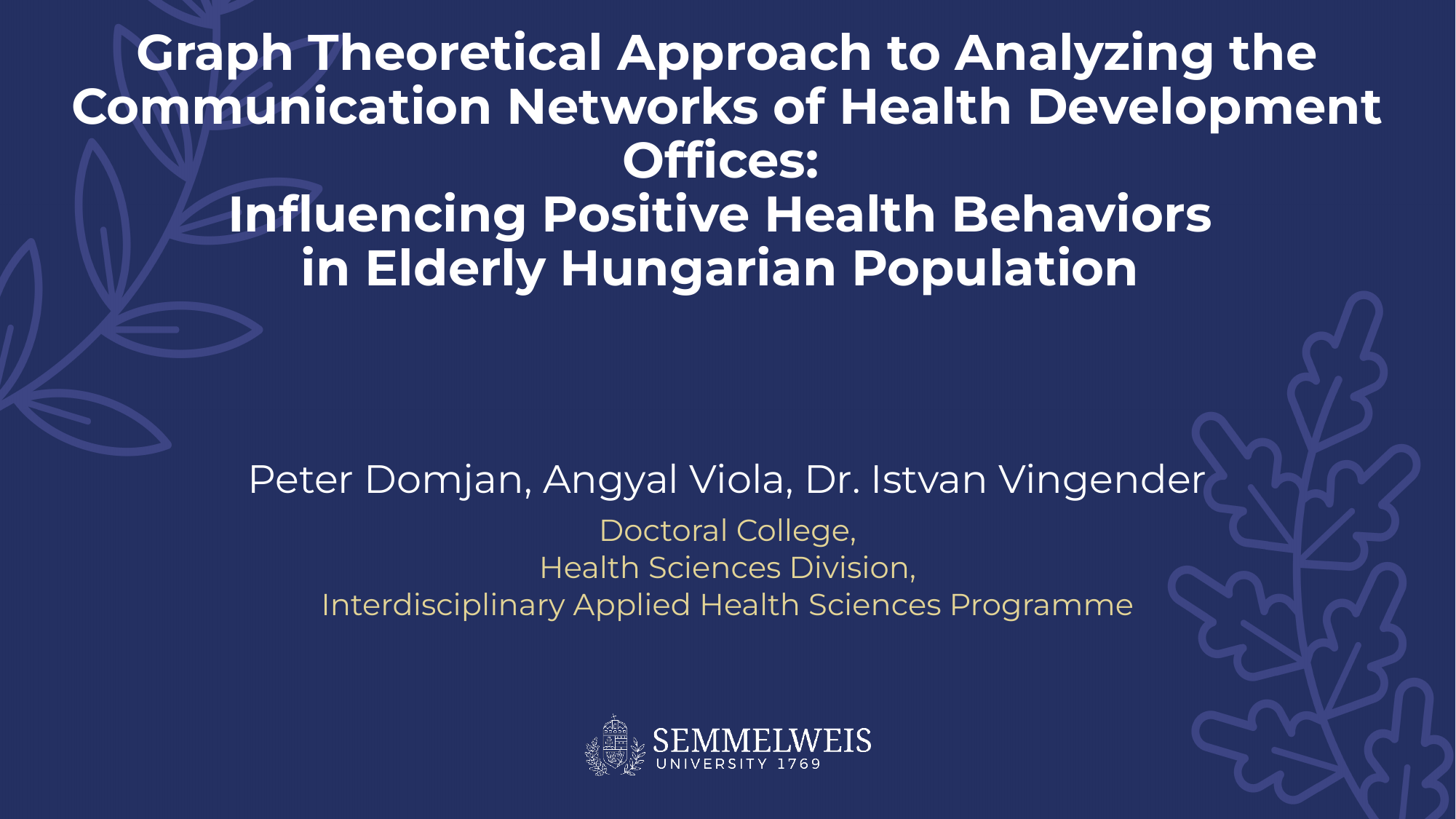

Graph Theoretical Approach to Analyzing the Communication Networks of Health Development Offices:
Influencing Positive Health Behaviors
in Elderly Hungarian Population
Peter Domjan, Angyal Viola, Dr. Istvan Vingender
Doctoral College,
Health Sciences Division,
Interdisciplinary Applied Health Sciences Programme